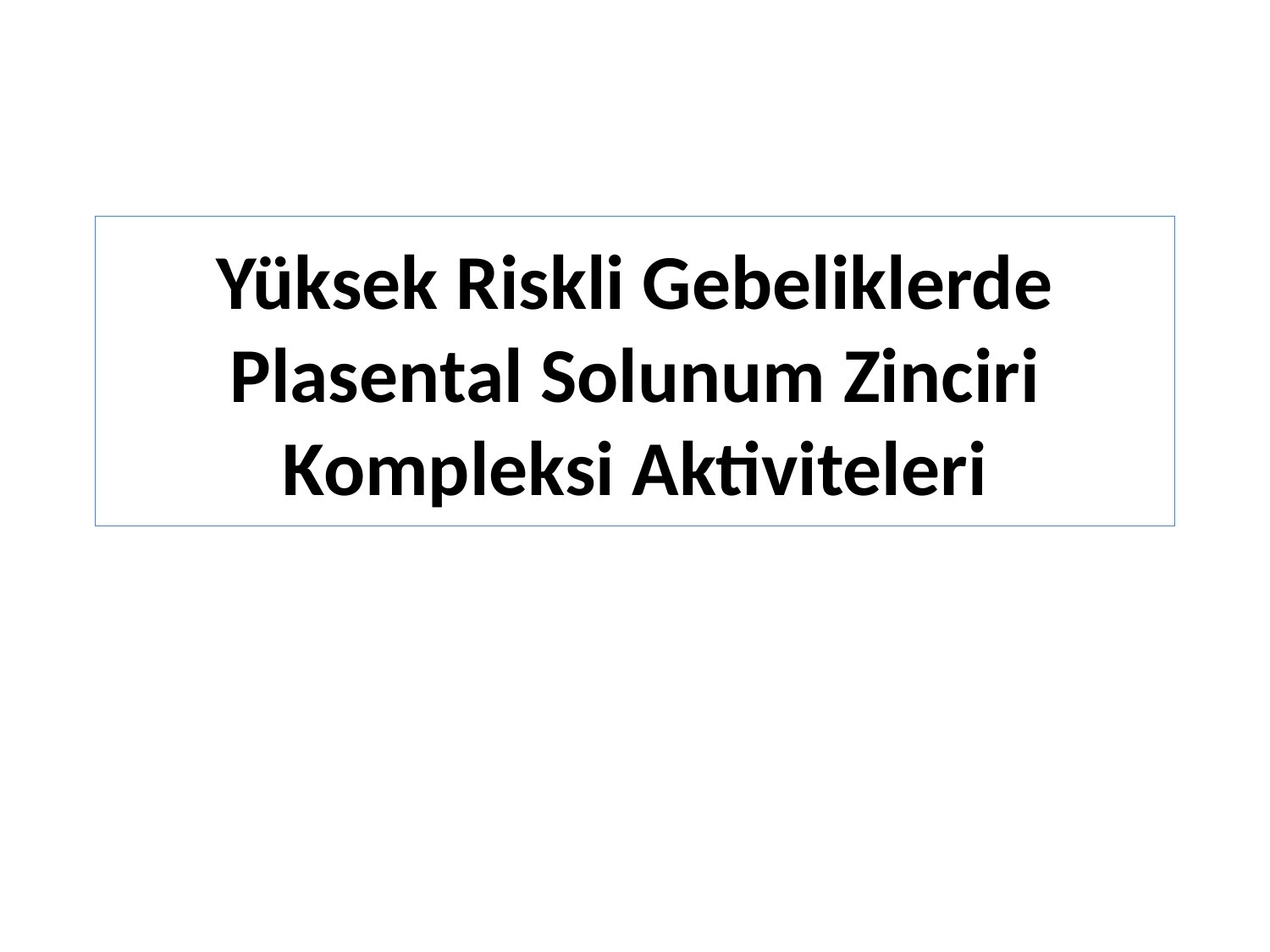

# Yüksek Riskli Gebeliklerde Plasental Solunum Zinciri Kompleksi Aktiviteleri